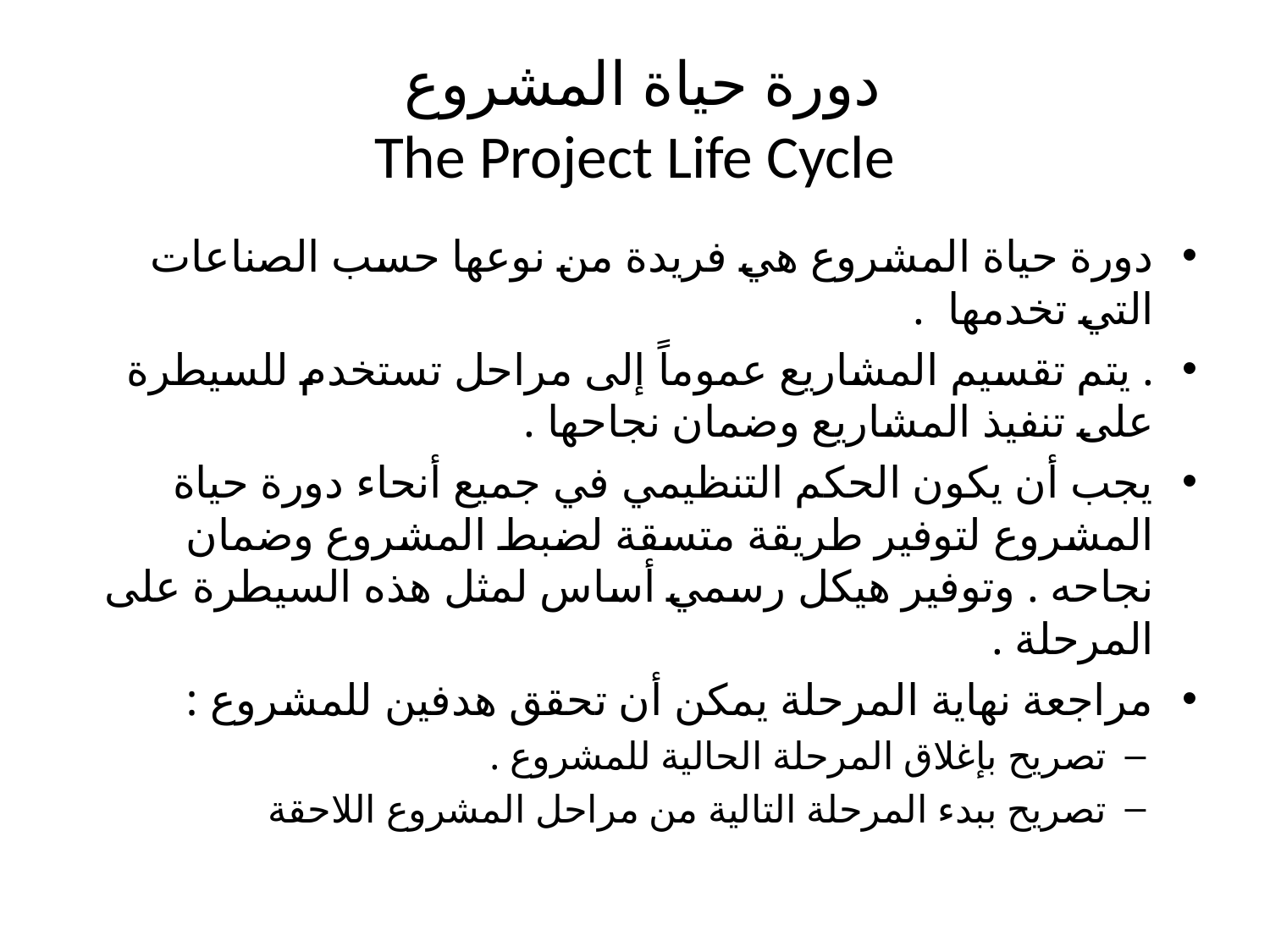

# دورة حياة المشروع The Project Life Cycle
دورة حياة المشروع هي فريدة من نوعها حسب الصناعات التي تخدمها  .
. يتم تقسيم المشاريع عموماً إلى مراحل تستخدم للسيطرة على تنفيذ المشاريع وضمان نجاحها .
يجب أن يكون الحكم التنظيمي في جميع أنحاء دورة حياة المشروع لتوفير طريقة متسقة لضبط المشروع وضمان نجاحه . وتوفير هيكل رسمي أساس لمثل هذه السيطرة على المرحلة .
مراجعة نهاية المرحلة يمكن أن تحقق هدفين للمشروع :
تصريح بإغلاق المرحلة الحالية للمشروع .
تصريح ببدء المرحلة التالية من مراحل المشروع اللاحقة